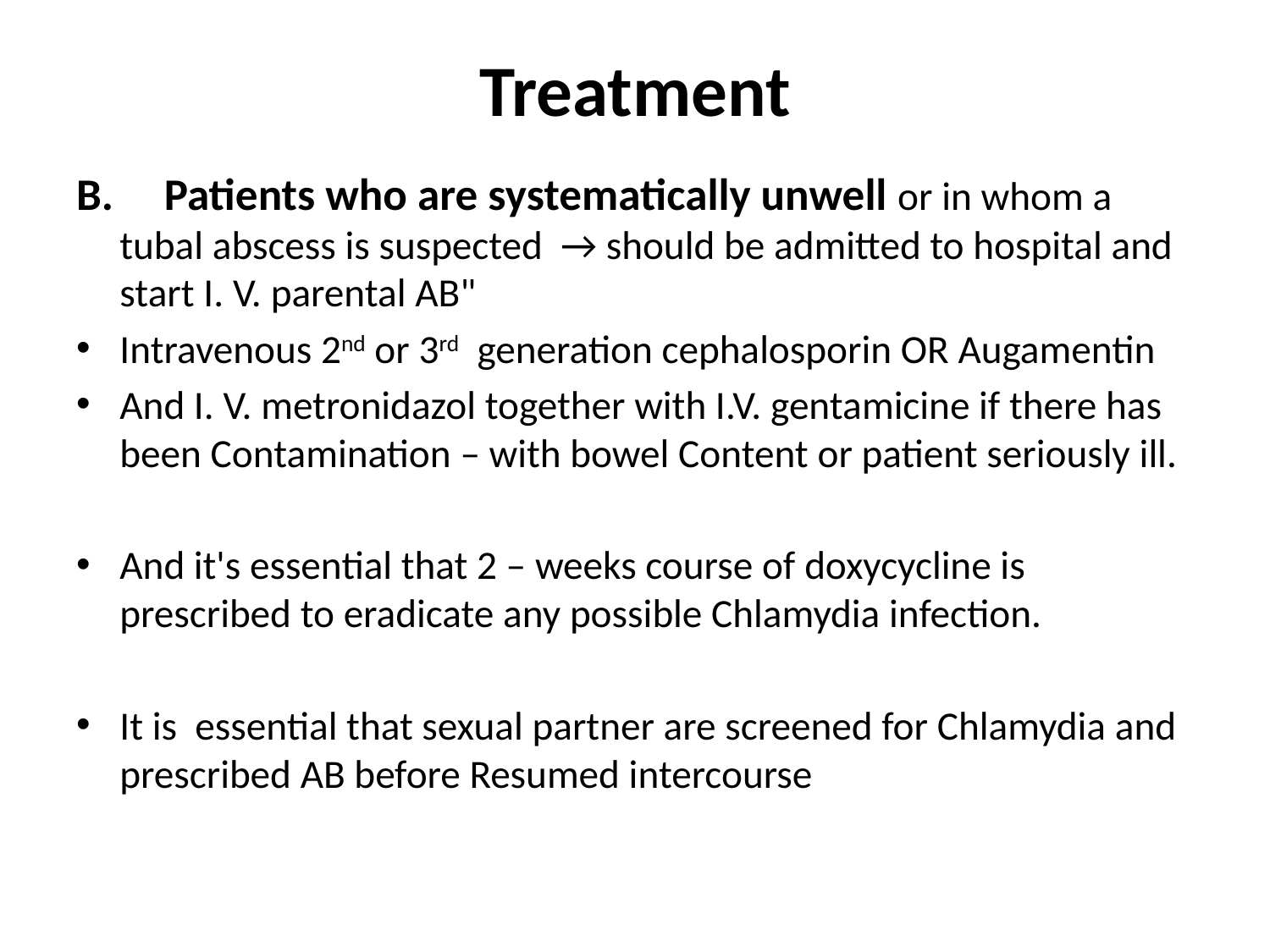

# Treatment
B.     Patients who are systematically unwell or in whom a tubal abscess is suspected  → should be admitted to hospital and start I. V. parental AB"
Intravenous 2nd or 3rd  generation cephalosporin OR Augamentin
And I. V. metronidazol together with I.V. gentamicine if there has been Contamination – with bowel Content or patient seriously ill.

And it's essential that 2 – weeks course of doxycycline is prescribed to eradicate any possible Chlamydia infection.

It is  essential that sexual partner are screened for Chlamydia and prescribed AB before Resumed intercourse